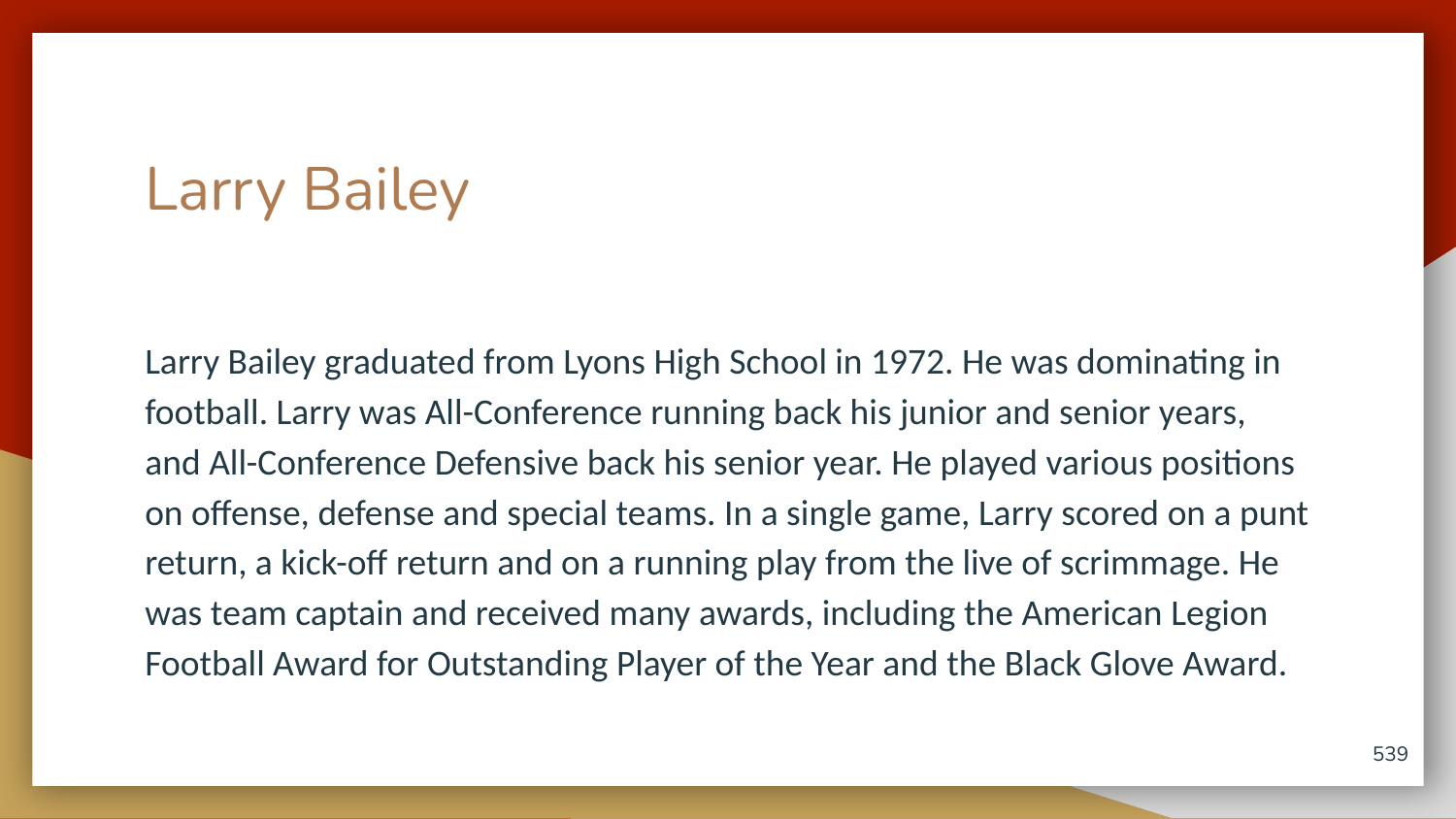

# Larry Bailey
Larry Bailey graduated from Lyons High School in 1972. He was dominating in football. Larry was All-Conference running back his junior and senior years, and All-Conference Defensive back his senior year. He played various positions on offense, defense and special teams. In a single game, Larry scored on a punt return, a kick-off return and on a running play from the live of scrimmage. He was team captain and received many awards, including the American Legion Football Award for Outstanding Player of the Year and the Black Glove Award.
539